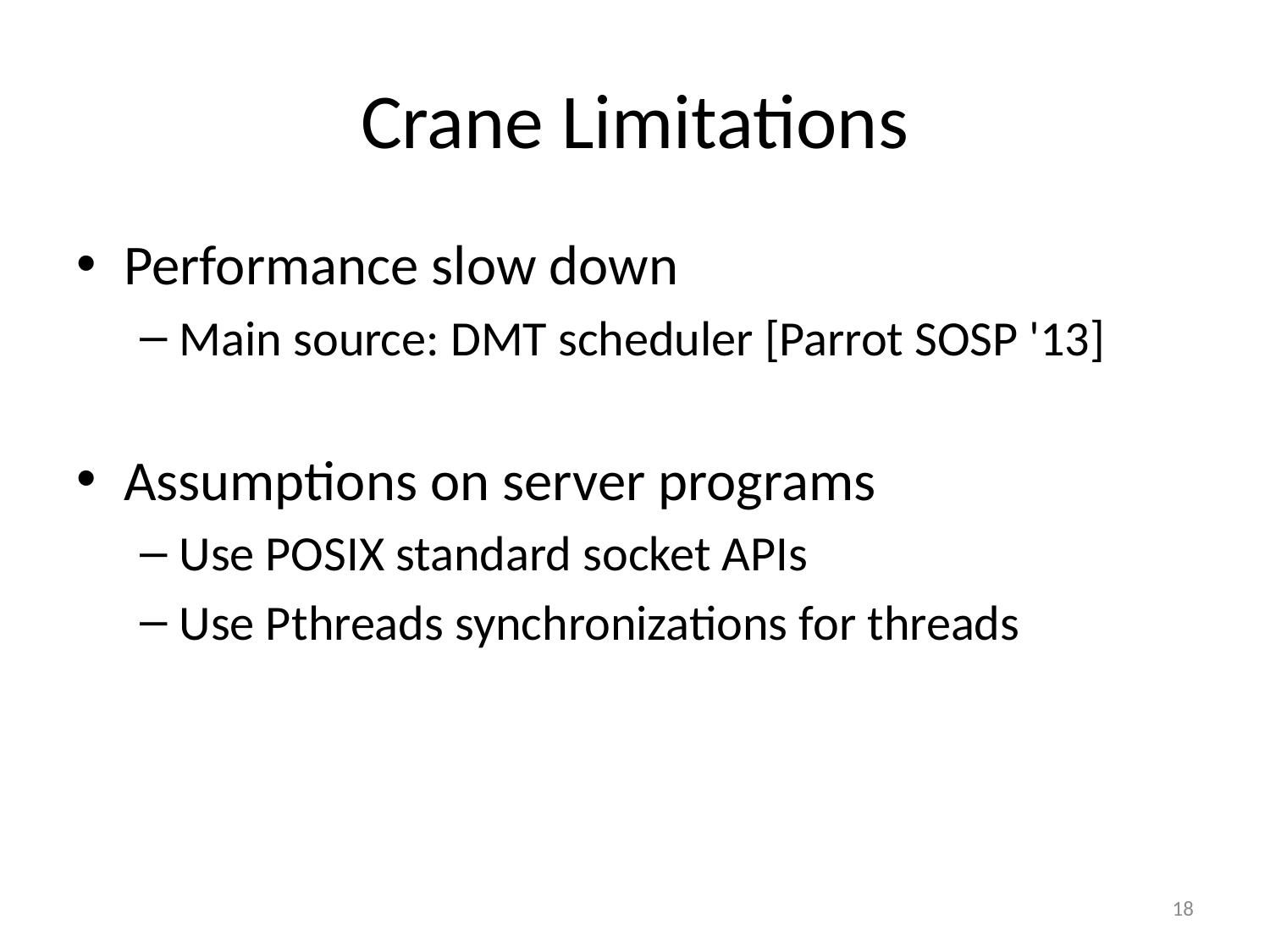

# Crane Limitations
Performance slow down
Main source: DMT scheduler [Parrot SOSP '13]

Assumptions on server programs
Use POSIX standard socket APIs
Use Pthreads synchronizations for threads
18